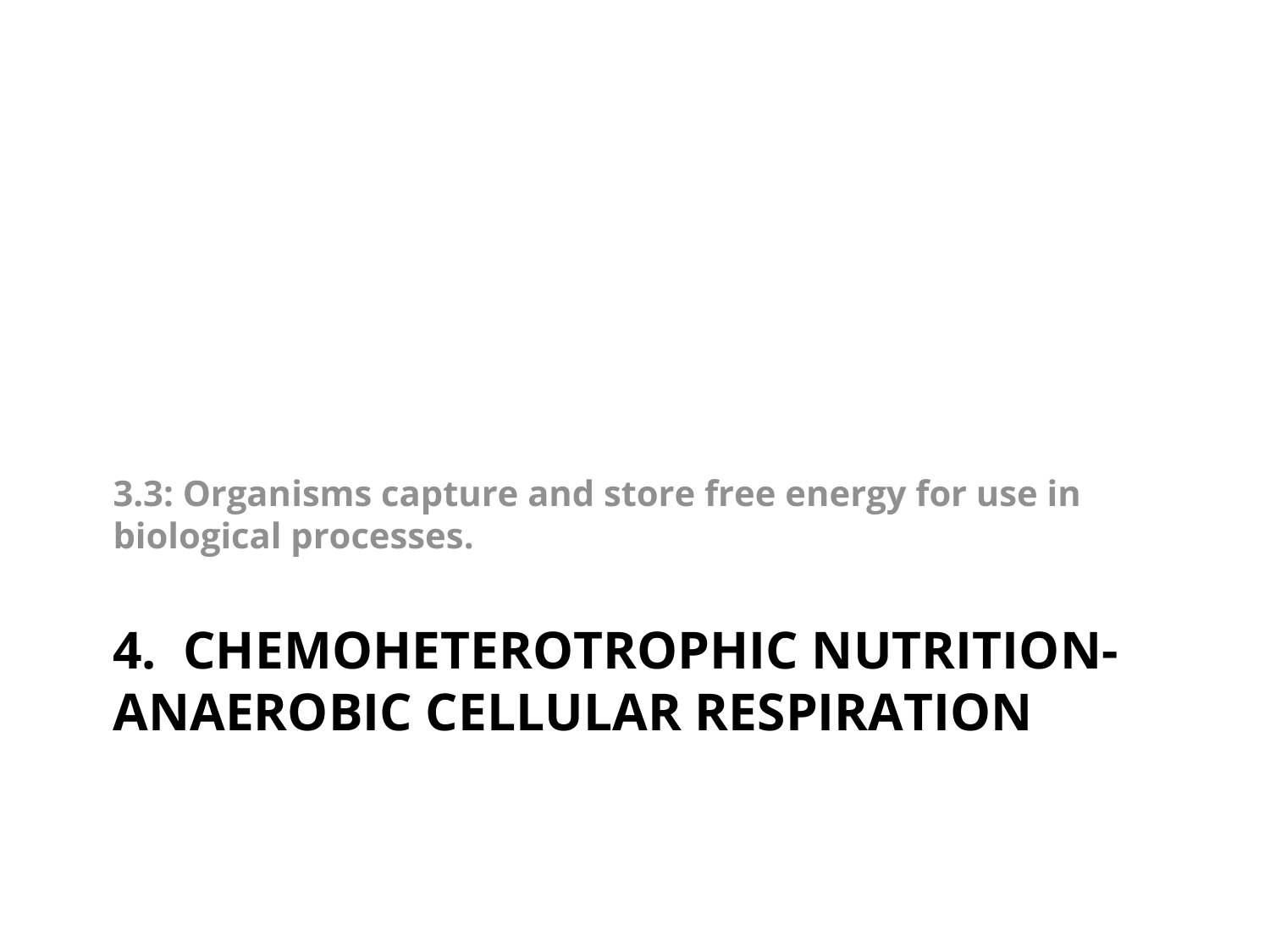

3.3: Organisms capture and store free energy for use in biological processes.

# 4.  Chemoheterotrophic Nutrition- Anaerobic Cellular Respiration